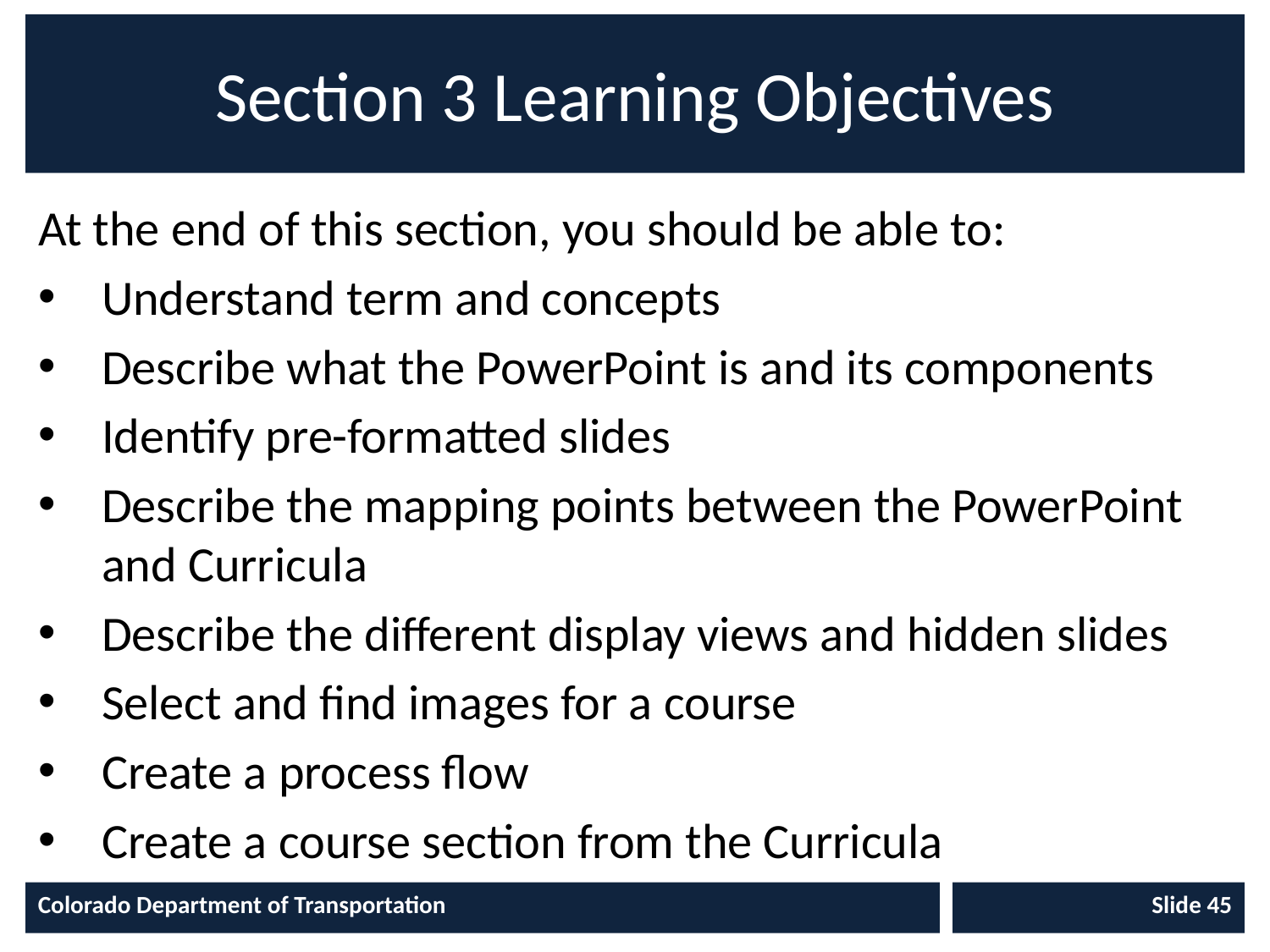

# Section 3 Learning Objectives
At the end of this section, you should be able to:
Understand term and concepts
Describe what the PowerPoint is and its components
Identify pre-formatted slides
Describe the mapping points between the PowerPoint and Curricula
Describe the different display views and hidden slides
Select and find images for a course
Create a process flow
Create a course section from the Curricula

Colorado Department of Transportation
Slide 45